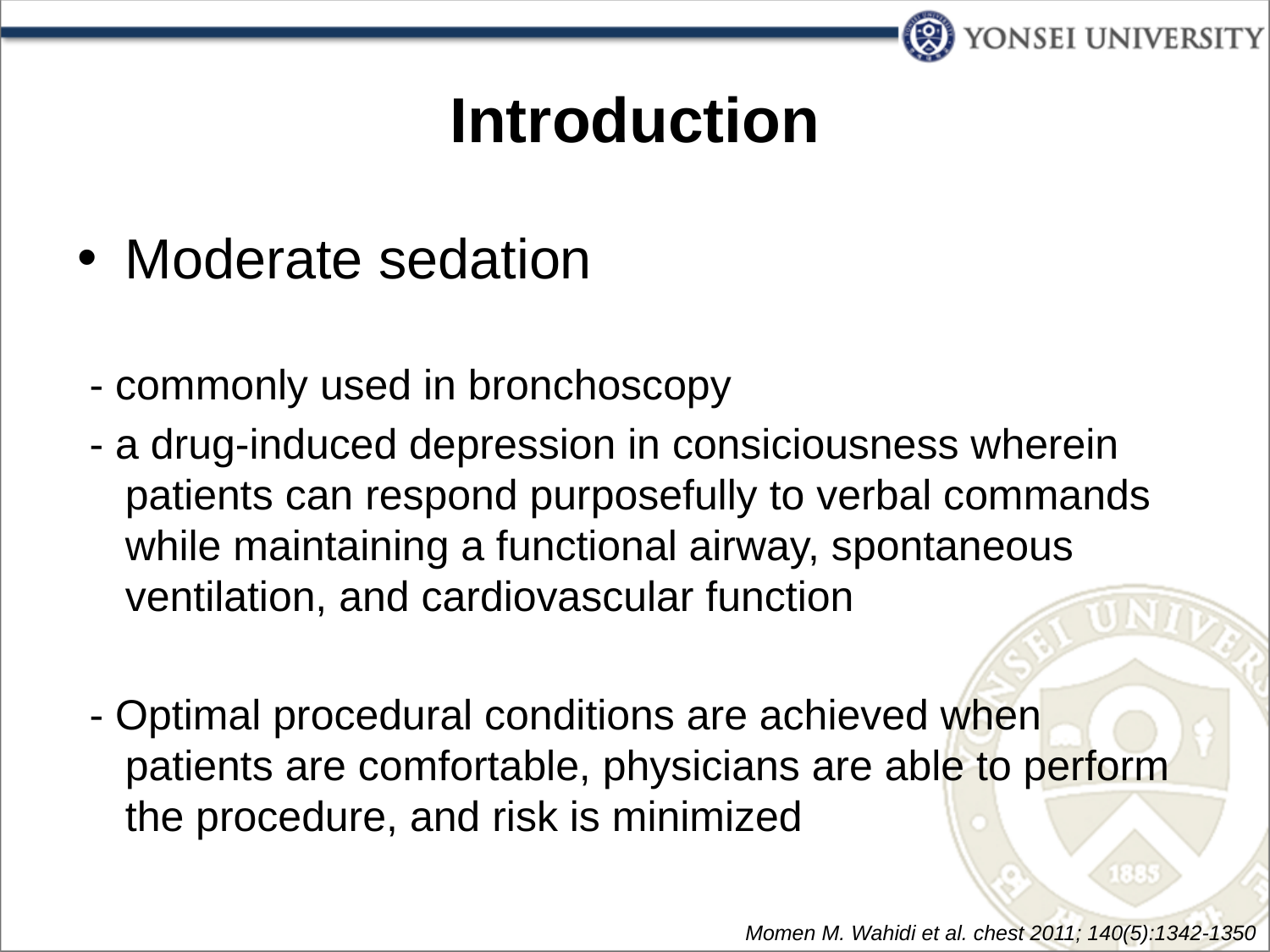

# Introduction
Moderate sedation

 - commonly used in bronchoscopy
 - a drug-induced depression in consiciousness wherein patients can respond purposefully to verbal commands while maintaining a functional airway, spontaneous ventilation, and cardiovascular function

 - Optimal procedural conditions are achieved when patients are comfortable, physicians are able to perform the procedure, and risk is minimized

Momen M. Wahidi et al. chest 2011; 140(5):1342-1350